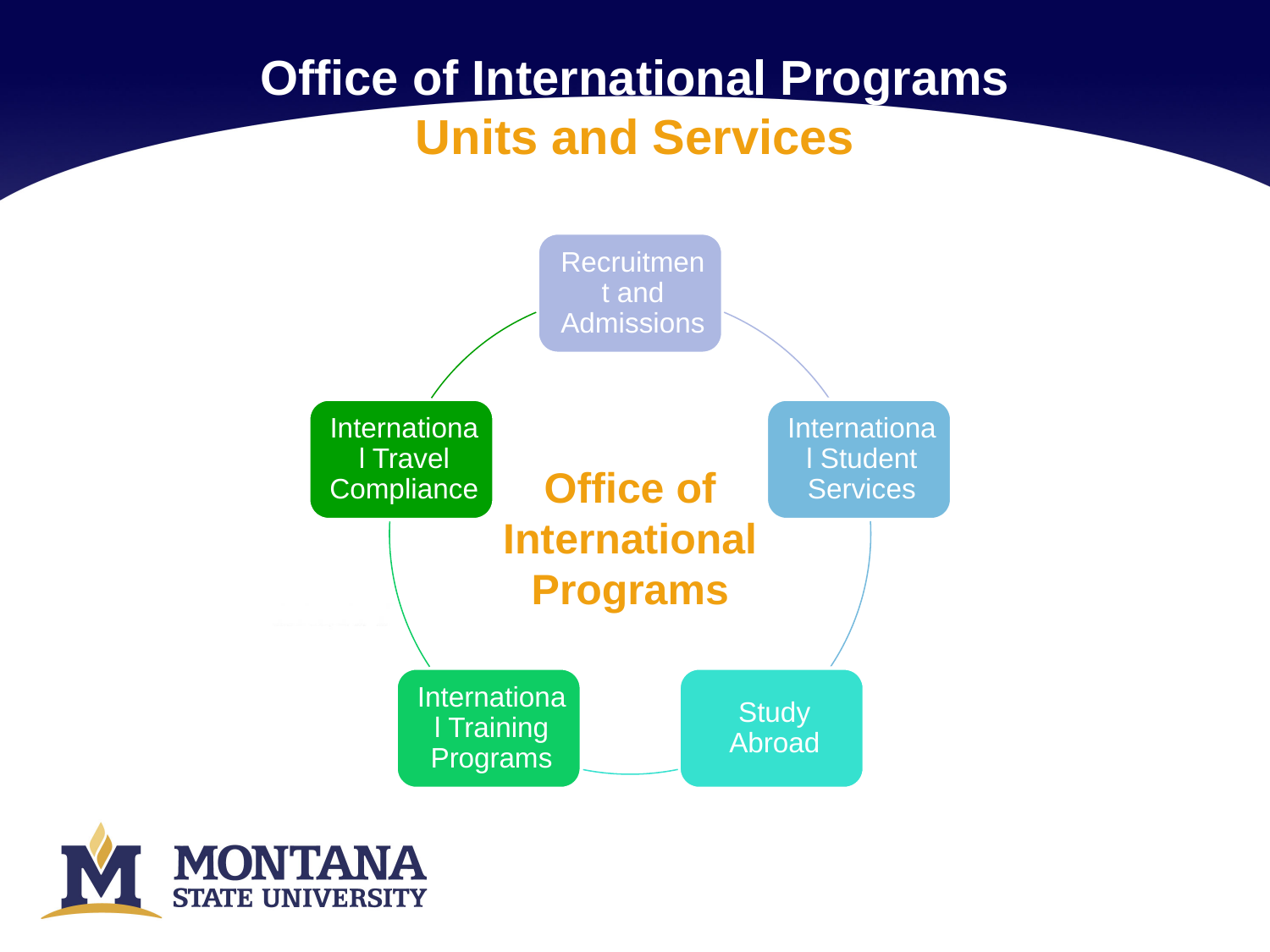

Office of International Programs
Units and Services
Recruitment and Admissions
International Student Services
Study Abroad
International Training Programs
International Travel Compliance
Office of International Programs